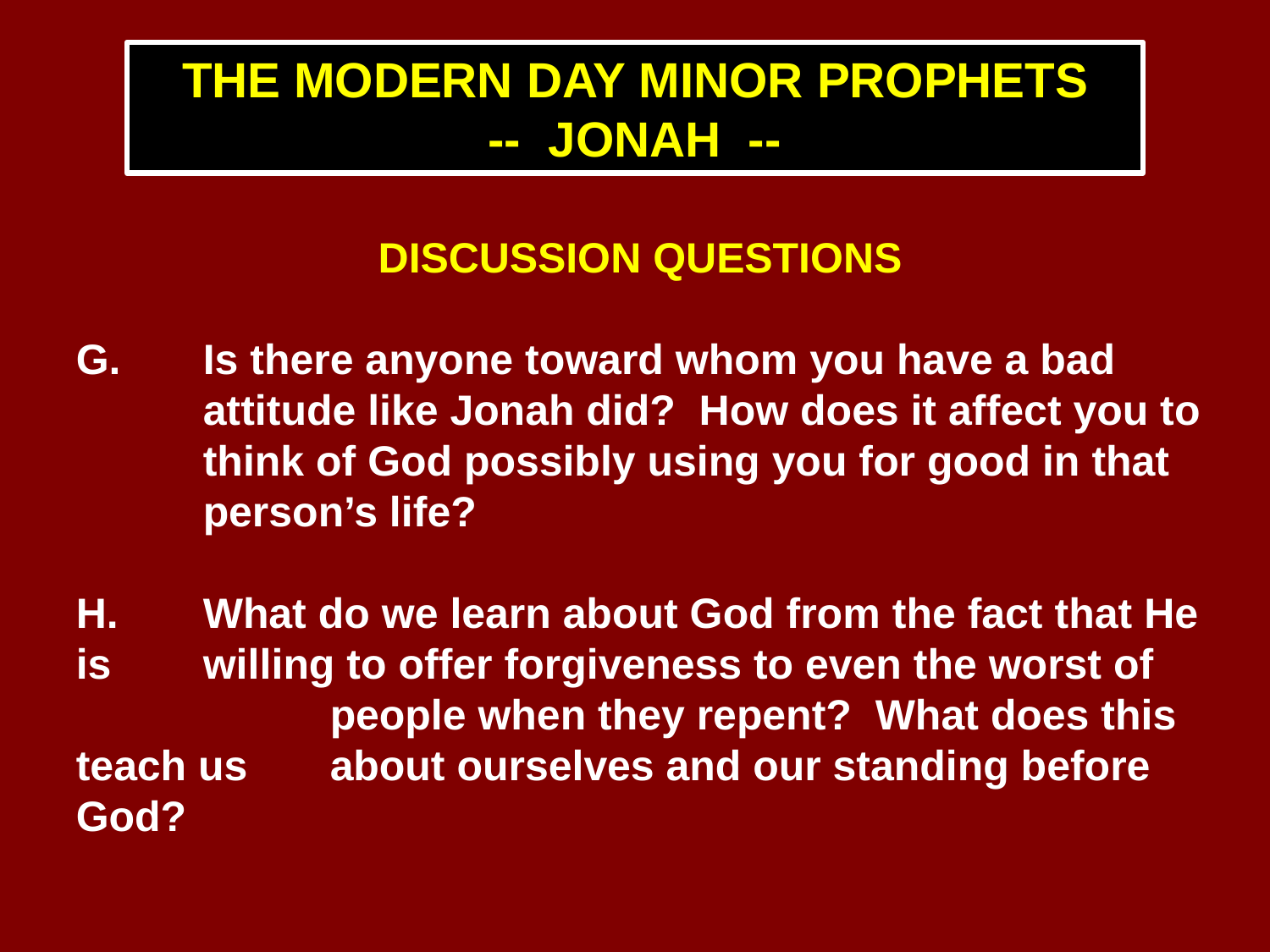

THE MODERN DAY MINOR PROPHETS
--  JONAH  --
DISCUSSION QUESTIONS

G.	Is there anyone toward whom you have a bad 	attitude like Jonah did?  How does it affect you to 	think of God possibly using you for good in that 	person’s life?

H.	What do we learn about God from the fact that He is 	willing to offer forgiveness to even the worst of 		people when they repent?  What does this teach us 	about ourselves and our standing before God?